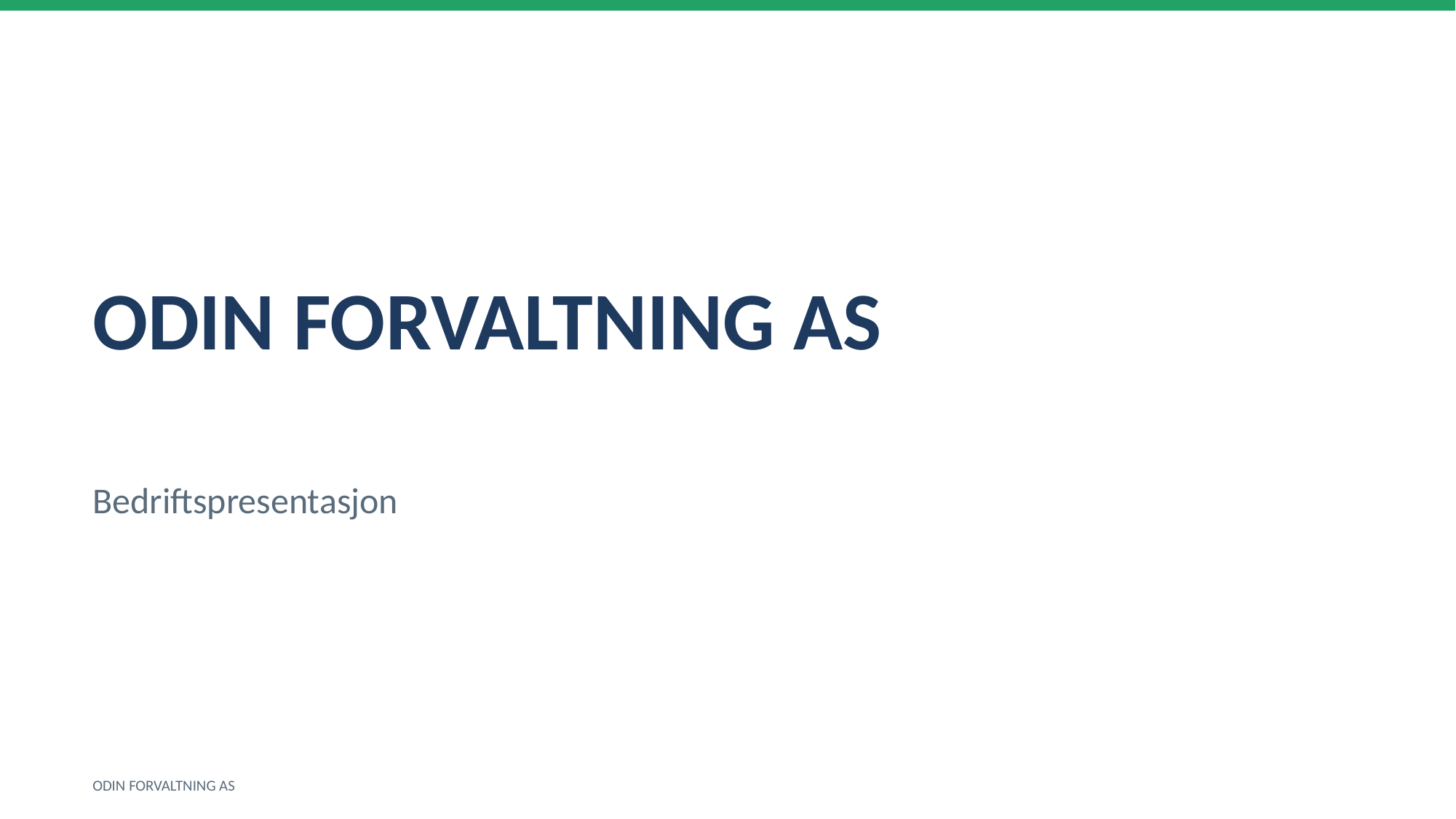

ODIN FORVALTNING AS
Bedriftspresentasjon
ODIN FORVALTNING AS